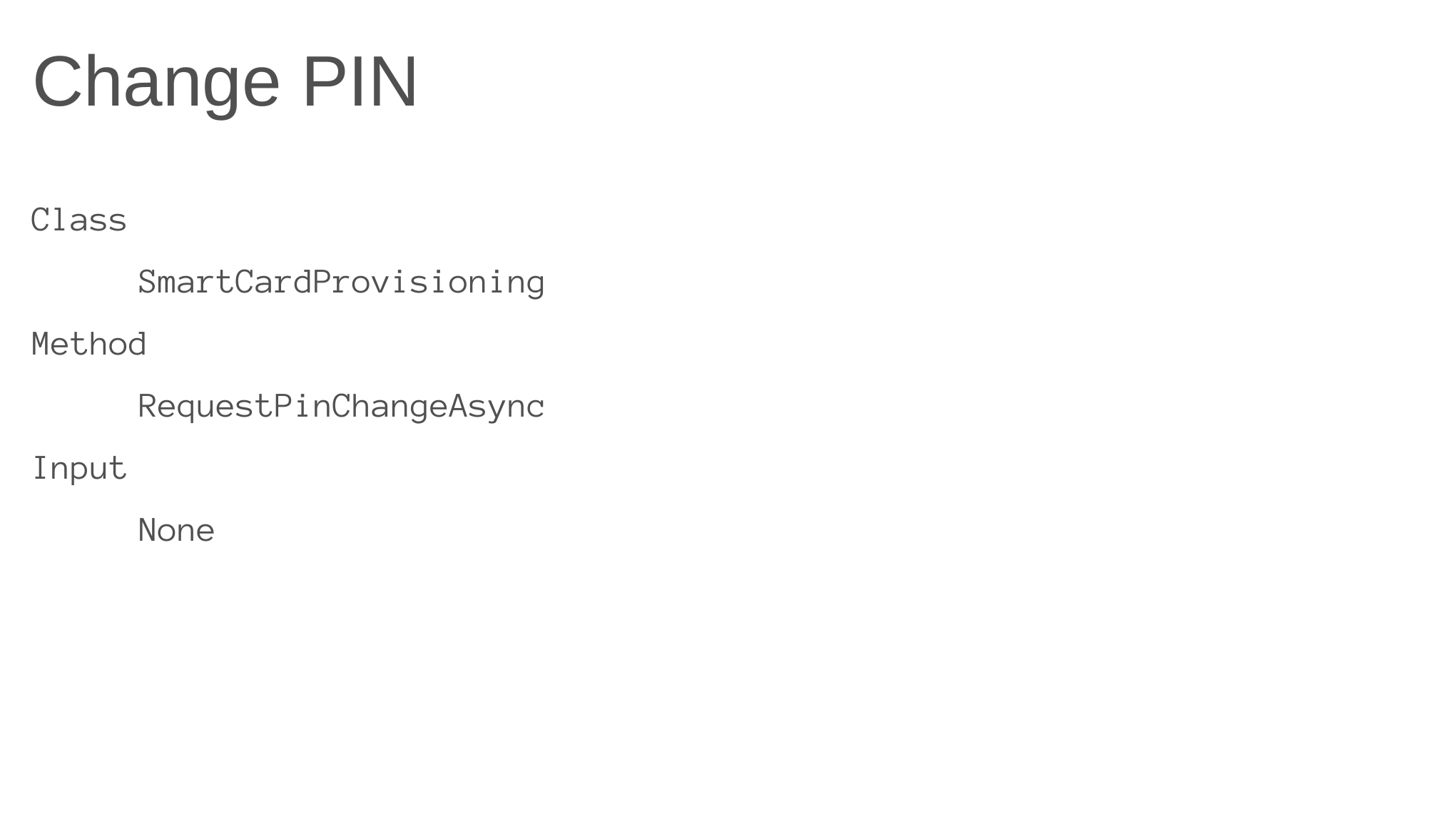

# Change PIN
Class
	SmartCardProvisioning
Method
	RequestPinChangeAsync
Input
	None